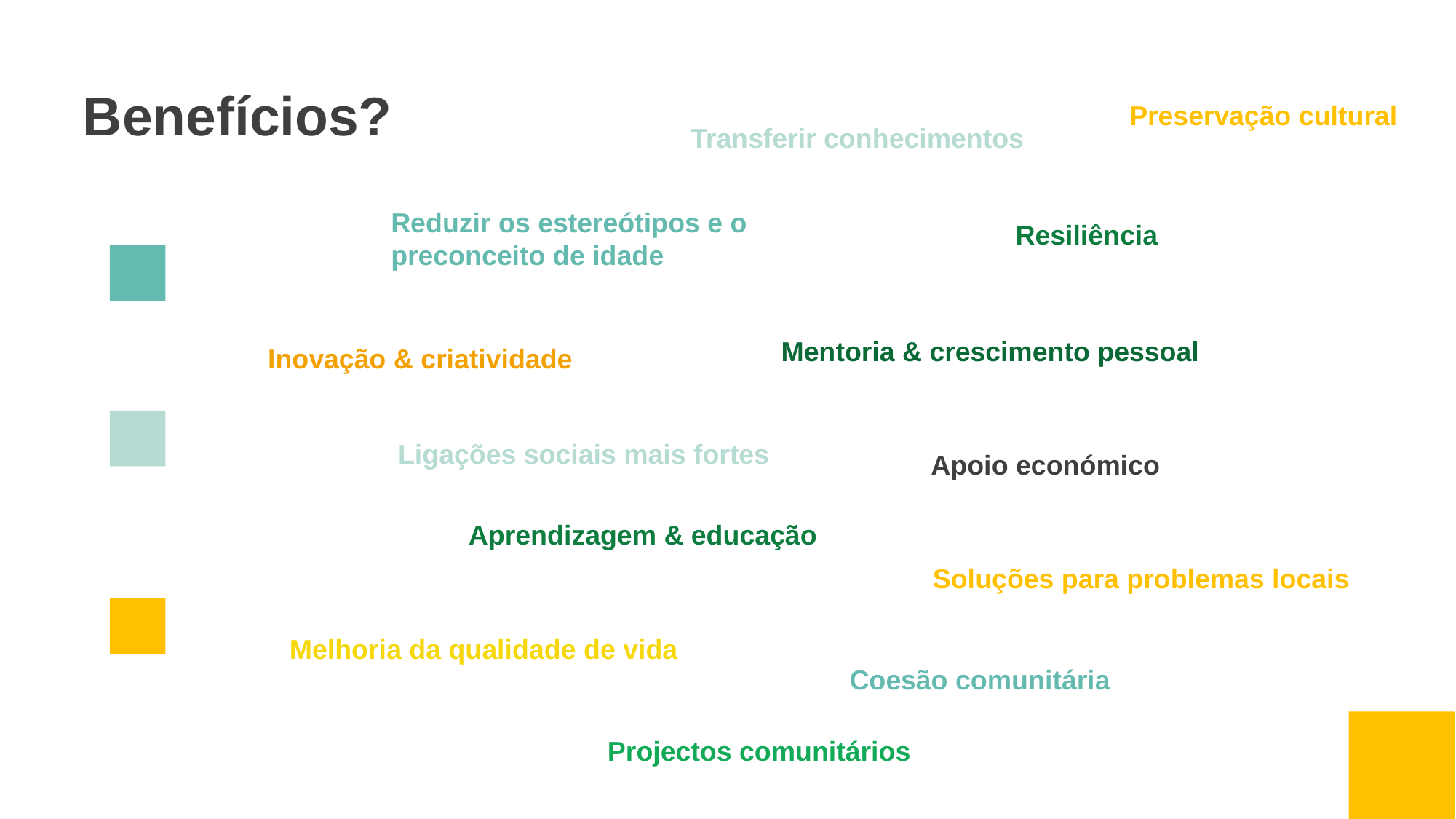

Benefícios?
Preservação cultural
Transferir conhecimentos
Reduzir os estereótipos e o preconceito de idade
Resiliência

Mentoria & crescimento pessoal
Inovação & criatividade

Ligações sociais mais fortes
Apoio económico
Aprendizagem & educação
Soluções para problemas locais

Melhoria da qualidade de vida
Coesão comunitária

Projectos comunitários